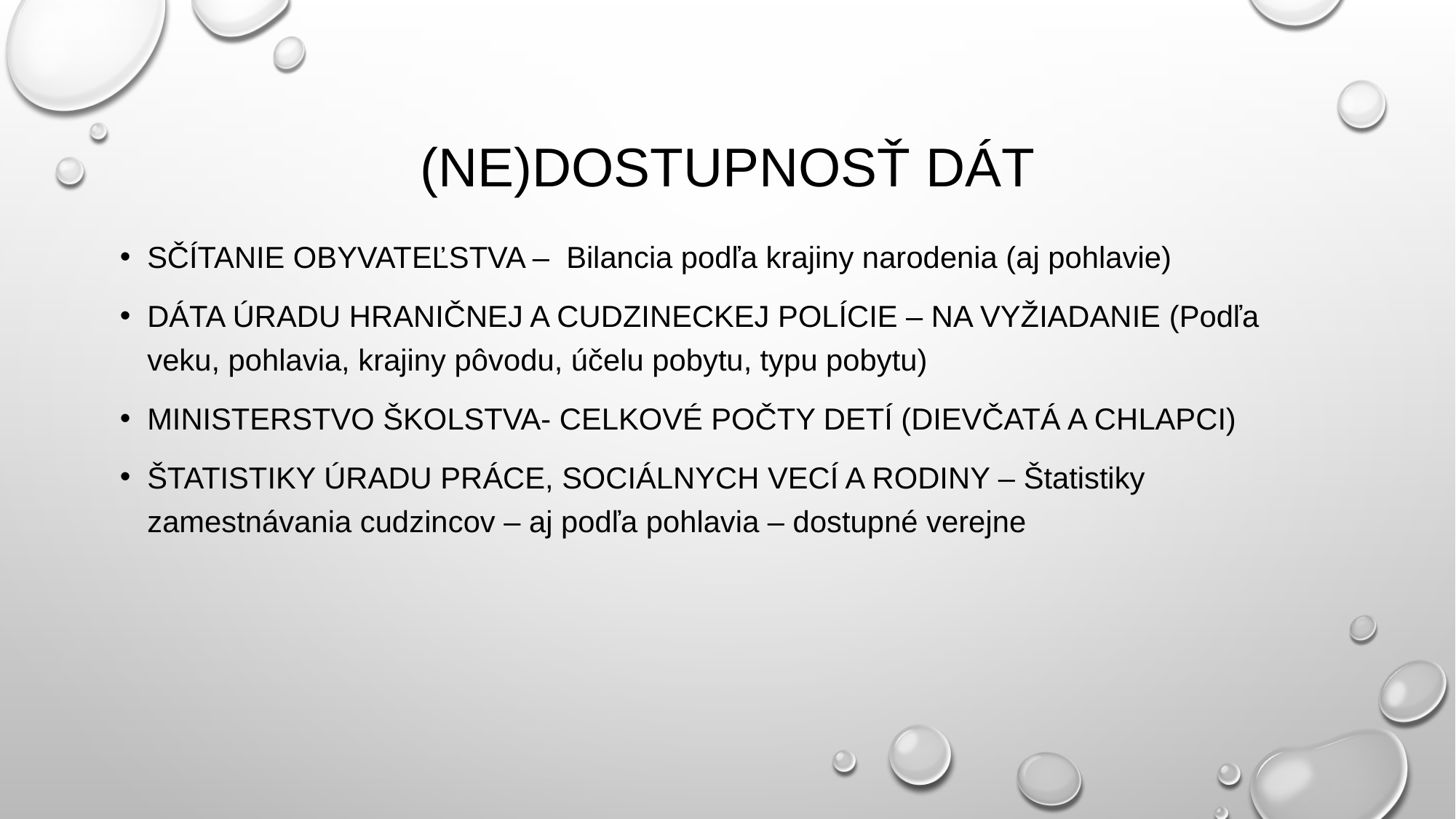

# (ne)dostupnosť dát
Sčítanie obyvateľstva –  Bilancia podľa krajiny narodenia (aj pohlavie)
Dáta Úradu hraničnej a cudzineckej polície – na vyžiadanie (Podľa veku, pohlavia, krajiny pôvodu, účelu pobytu, typu pobytu)
Ministerstvo školstva- celkové počty detí (dievčatá a chlapci)
Štatistiky úradu práce, sociálnych vecí a rodiny – Štatistiky zamestnávania cudzincov – aj podľa pohlavia – dostupné verejne